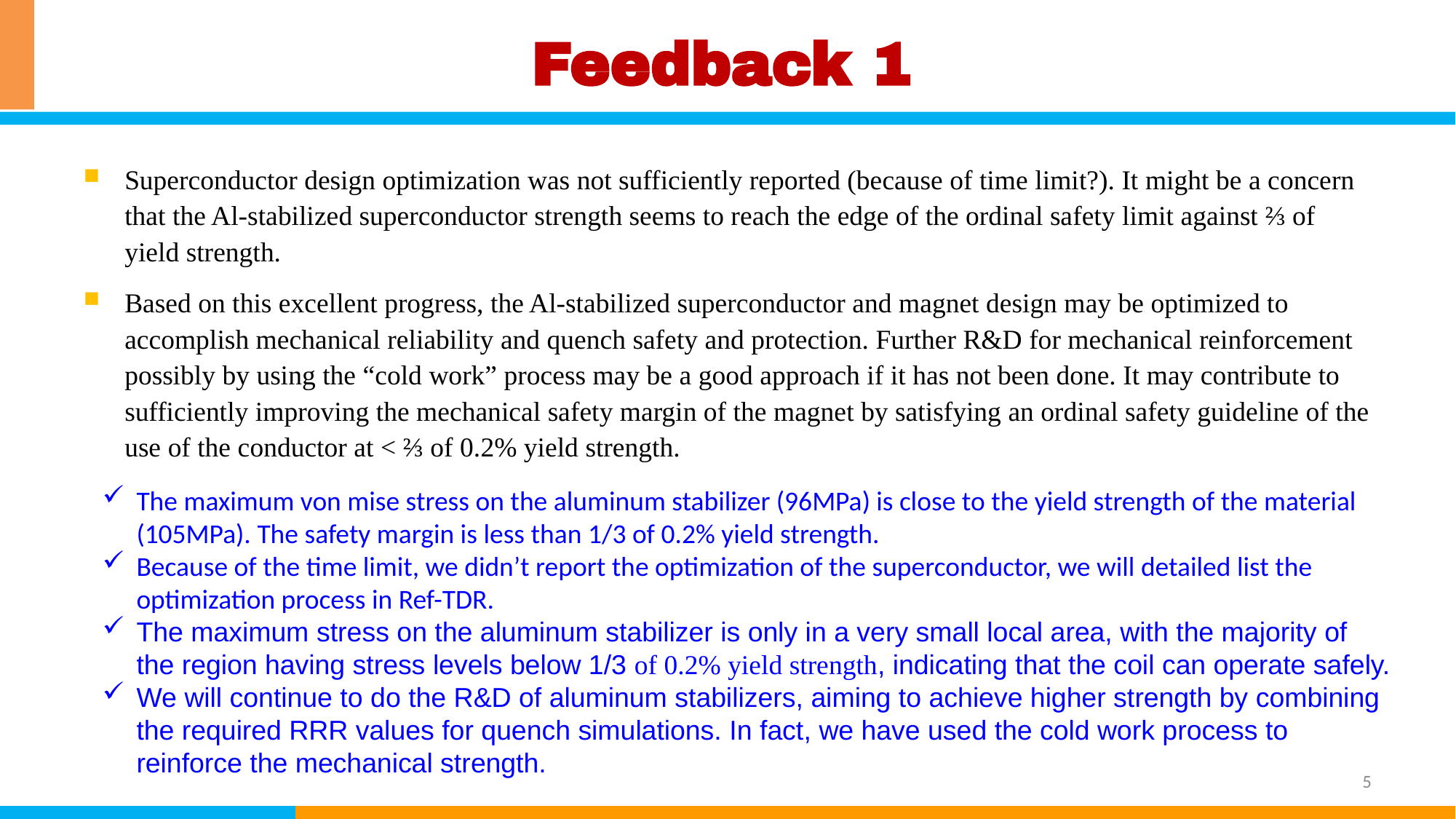

# Feedback 1
Superconductor design optimization was not sufficiently reported (because of time limit?). It might be a concern that the Al-stabilized superconductor strength seems to reach the edge of the ordinal safety limit against ⅔ of yield strength.
Based on this excellent progress, the Al-stabilized superconductor and magnet design may be optimized to accomplish mechanical reliability and quench safety and protection. Further R&D for mechanical reinforcement possibly by using the “cold work” process may be a good approach if it has not been done. It may contribute to sufficiently improving the mechanical safety margin of the magnet by satisfying an ordinal safety guideline of the use of the conductor at < ⅔ of 0.2% yield strength.
The maximum von mise stress on the aluminum stabilizer (96MPa) is close to the yield strength of the material (105MPa). The safety margin is less than 1/3 of 0.2% yield strength.
Because of the time limit, we didn’t report the optimization of the superconductor, we will detailed list the optimization process in Ref-TDR.
The maximum stress on the aluminum stabilizer is only in a very small local area, with the majority of the region having stress levels below 1/3 of 0.2% yield strength, indicating that the coil can operate safely.
We will continue to do the R&D of aluminum stabilizers, aiming to achieve higher strength by combining the required RRR values for quench simulations. In fact, we have used the cold work process to reinforce the mechanical strength.
5